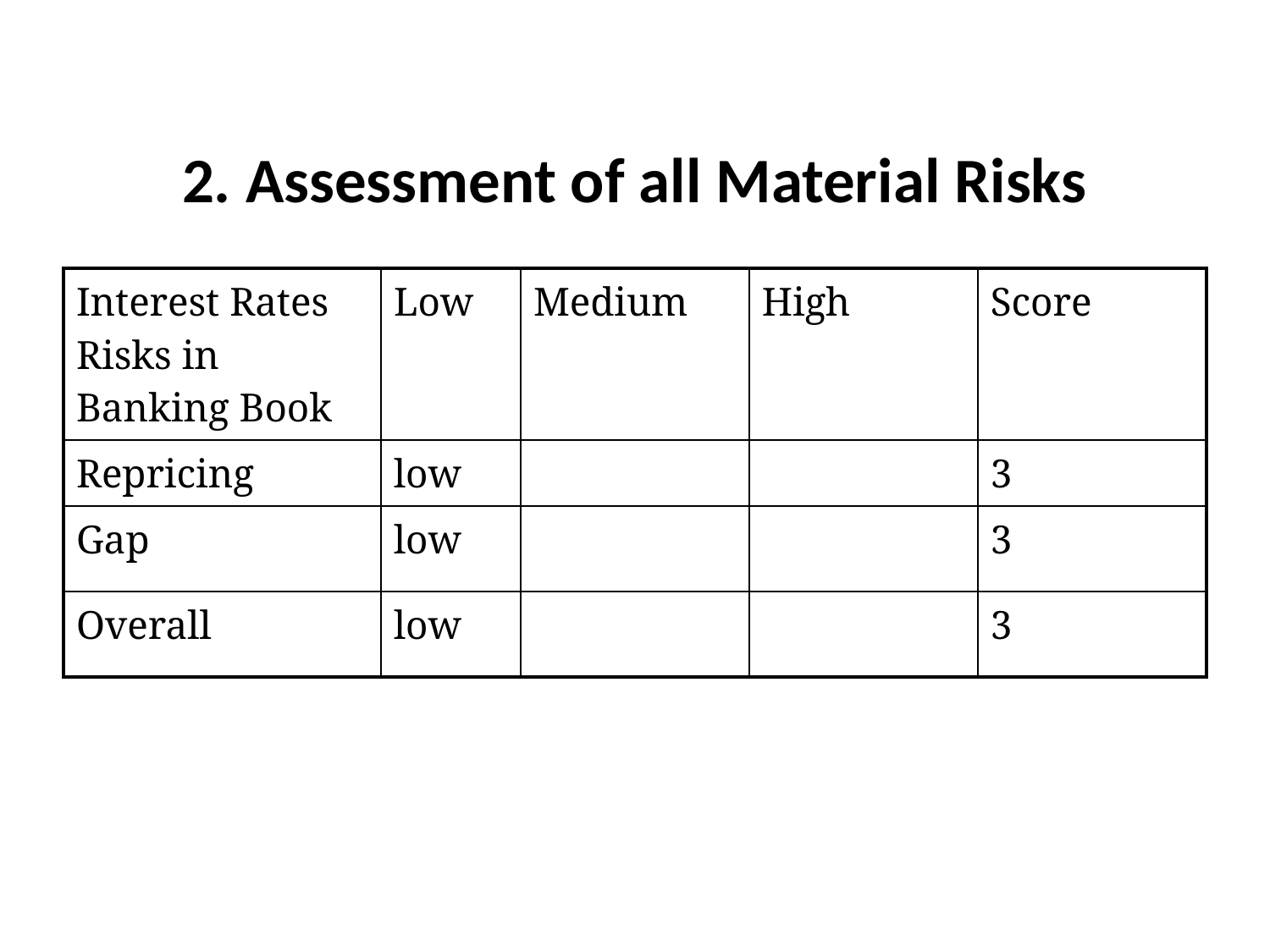

# 2. Assessment of all Material Risks
| Interest Rates Risks in Banking Book | Low | Medium | High | Score |
| --- | --- | --- | --- | --- |
| Repricing | low |  |  | 3 |
| Gap | low |  |  | 3 |
| Overall | low |  |  | 3 |